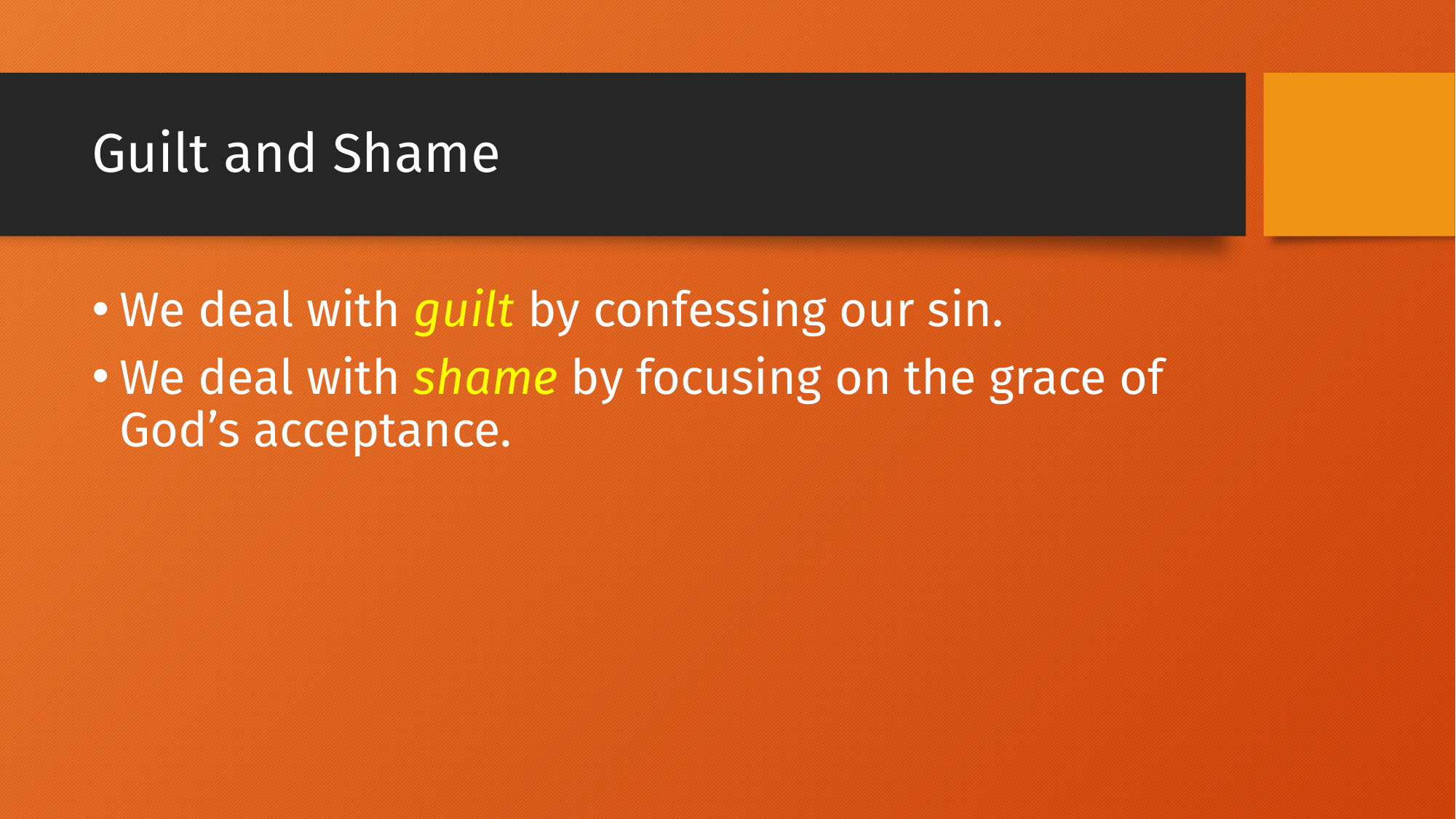

# Guilt and Shame
We deal with guilt by confessing our sin.
We deal with shame by focusing on the grace of God’s acceptance.